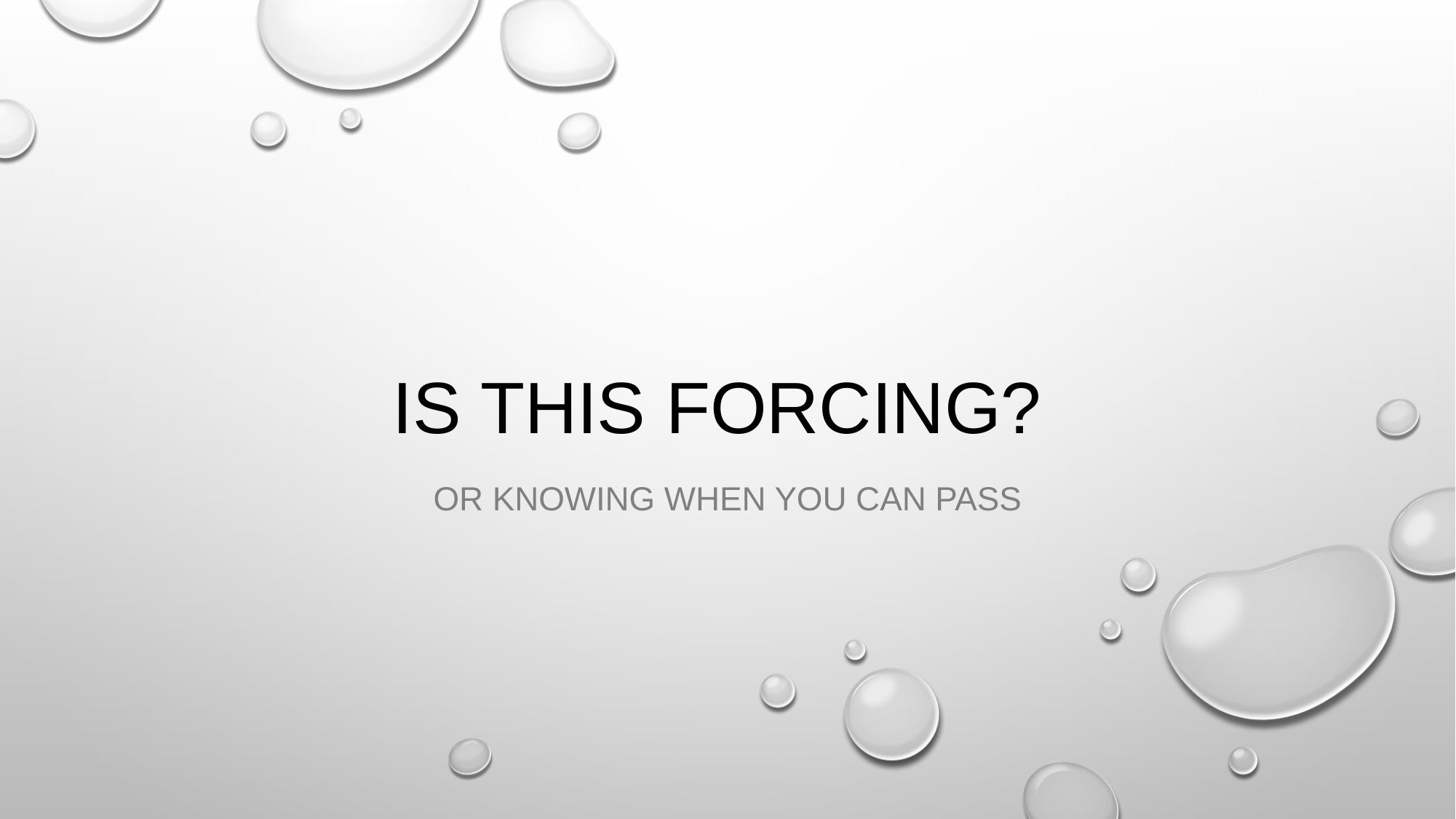

# Is This Forcing?
Or Knowing When You Can Pass